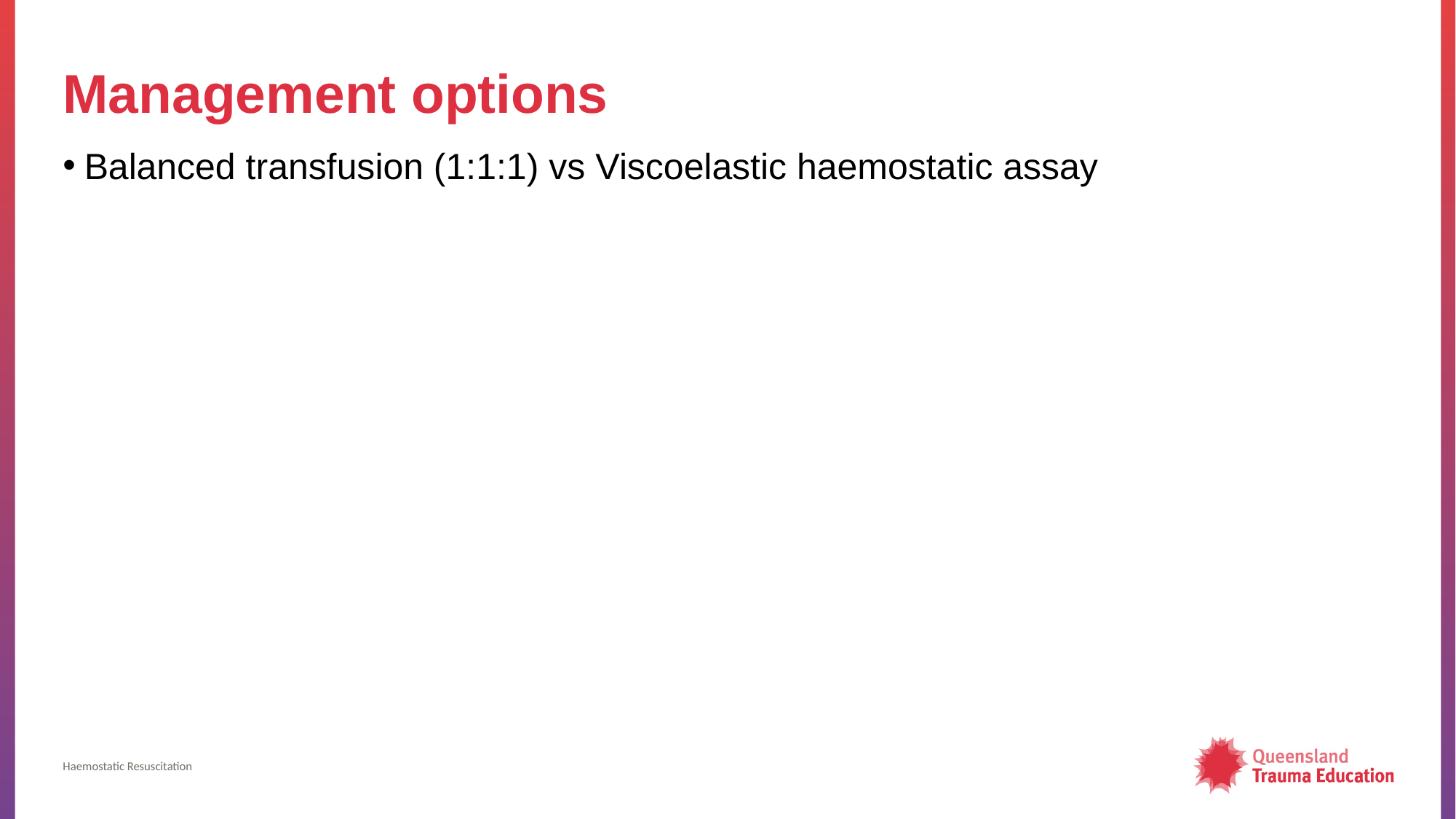

# Management options
Balanced transfusion (1:1:1) vs Viscoelastic haemostatic assay
Haemostatic Resuscitation